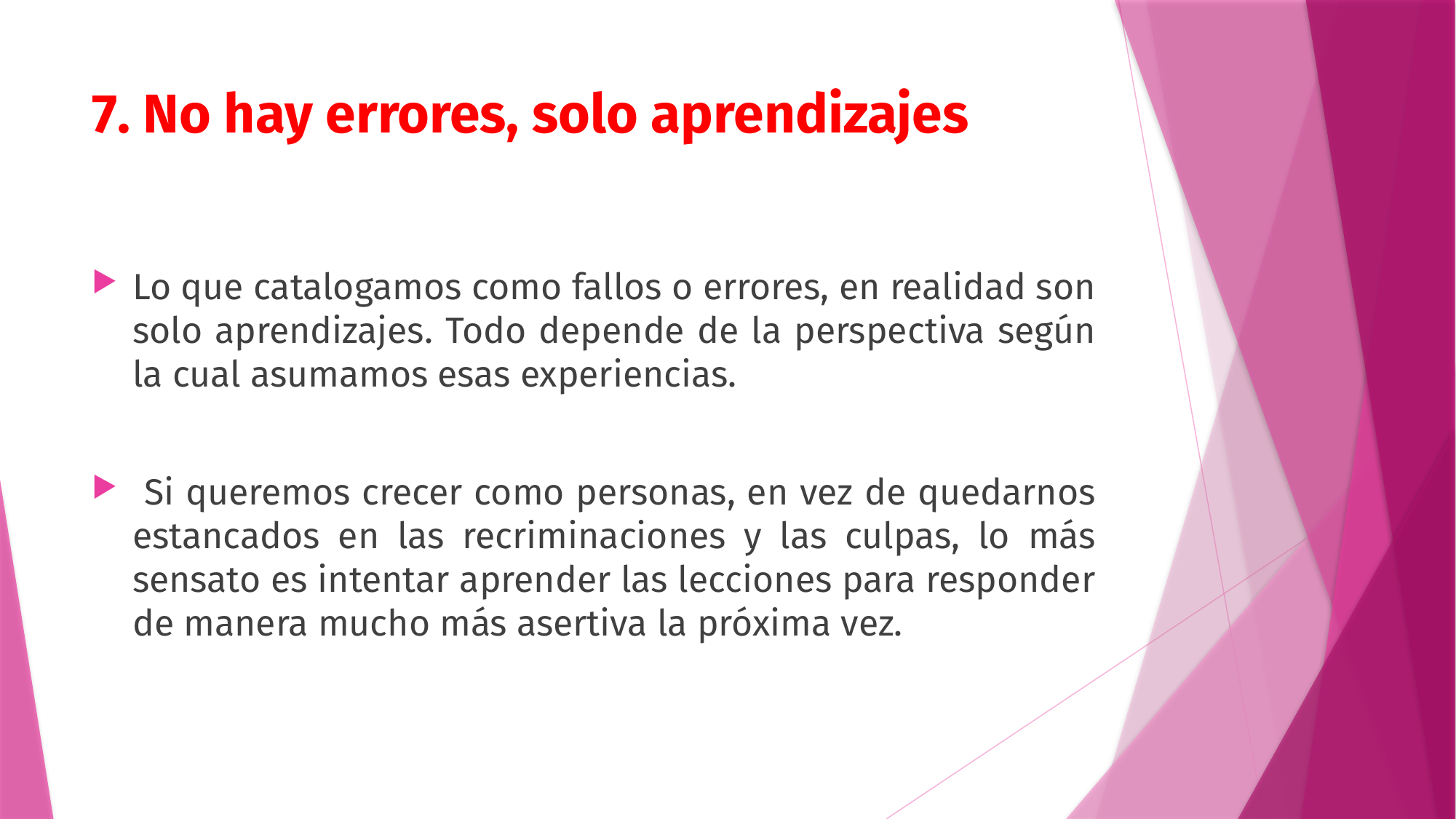

# 7. No hay errores, solo aprendizajes
Lo que catalogamos como fallos o errores, en realidad son solo aprendizajes. Todo depende de la perspectiva según la cual asumamos esas experiencias.

 Si queremos crecer como personas, en vez de quedarnos estancados en las recriminaciones y las culpas, lo más sensato es intentar aprender las lecciones para responder de manera mucho más asertiva la próxima vez.